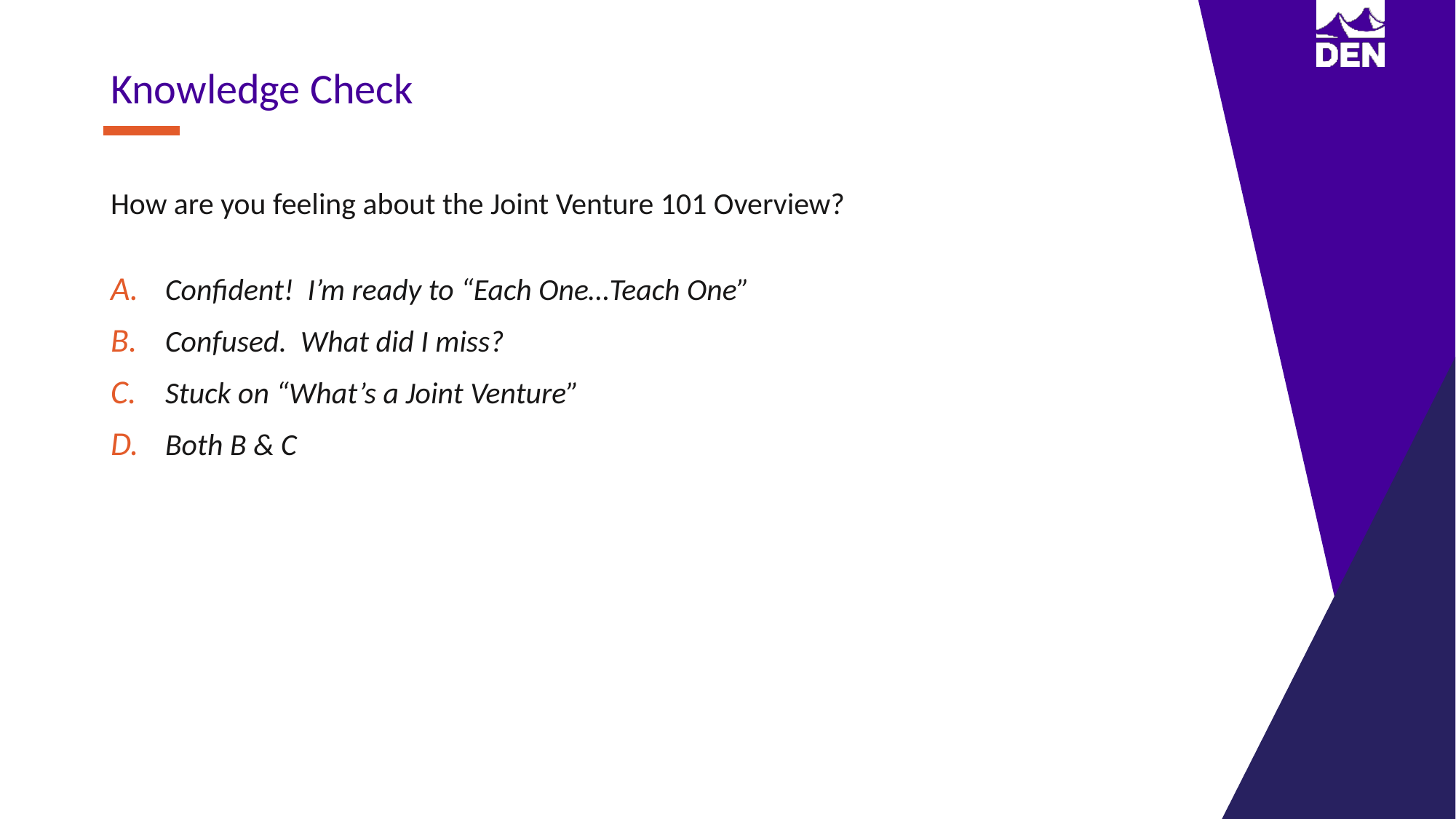

Knowledge Check

How are you feeling about the Joint Venture 101 Overview?

Confident!  I’m ready to “Each One…Teach One”
Confused.  What did I miss?
Stuck on “What’s a Joint Venture”
Both B & C